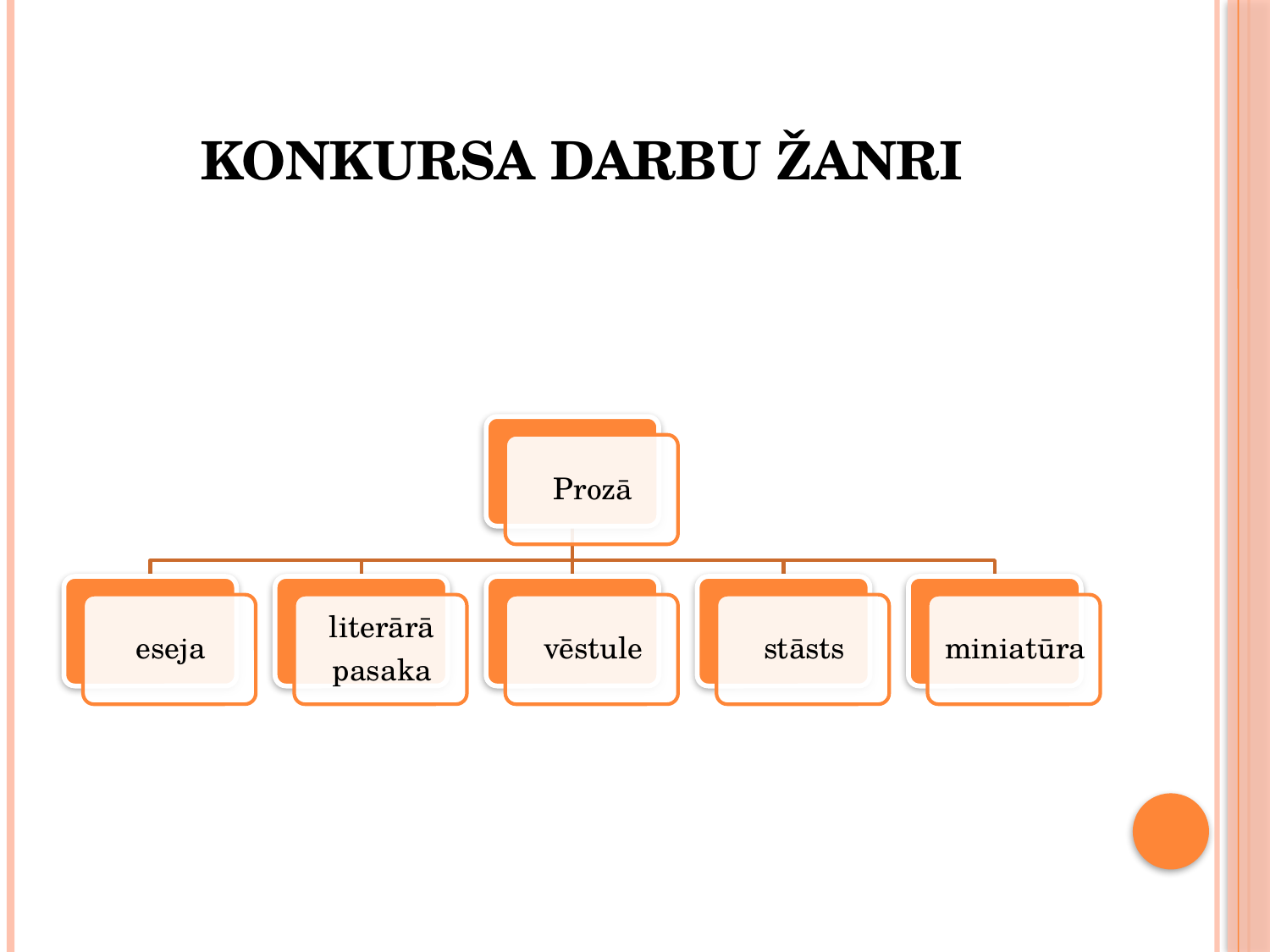

# Konkursa darbu žanri
Prozā
eseja
literārā
pasaka
vēstule
stāsts
miniatūra